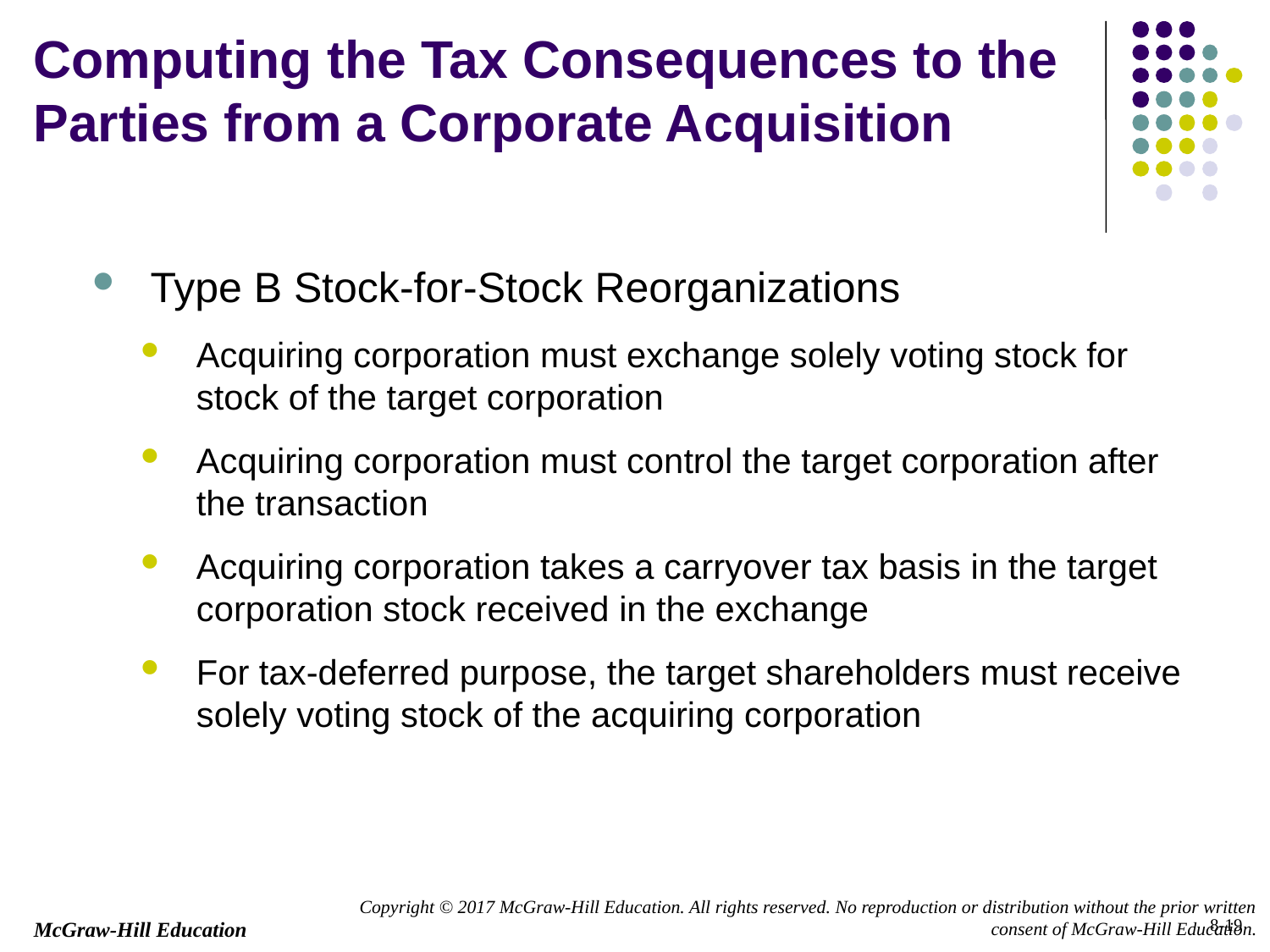

Computing the Tax Consequences to the Parties from a Corporate Acquisition
Type B Stock-for-Stock Reorganizations
Acquiring corporation must exchange solely voting stock for stock of the target corporation
Acquiring corporation must control the target corporation after the transaction
Acquiring corporation takes a carryover tax basis in the target corporation stock received in the exchange
For tax-deferred purpose, the target shareholders must receive solely voting stock of the acquiring corporation